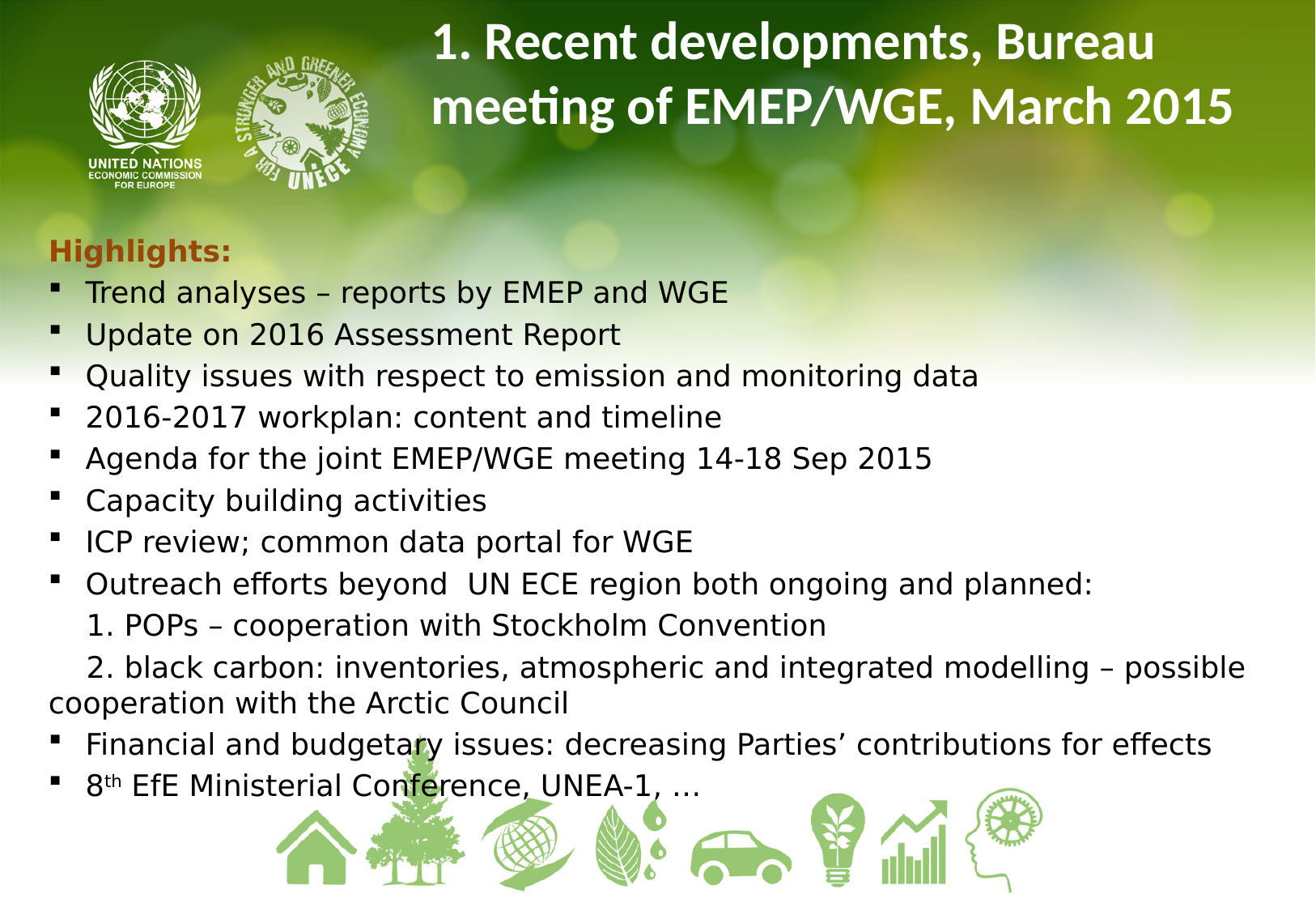

# 1. Recent developments, Bureau meeting of EMEP/WGE, March 2015
Highlights:
Trend analyses – reports by EMEP and WGE
Update on 2016 Assessment Report
Quality issues with respect to emission and monitoring data
2016-2017 workplan: content and timeline
Agenda for the joint EMEP/WGE meeting 14-18 Sep 2015
Capacity building activities
ICP review; common data portal for WGE
Outreach efforts beyond  UN ECE region both ongoing and planned:
    1. POPs – cooperation with Stockholm Convention
    2. black carbon: inventories, atmospheric and integrated modelling – possible cooperation with the Arctic Council
Financial and budgetary issues: decreasing Parties’ contributions for effects
8th EfE Ministerial Conference, UNEA-1, …